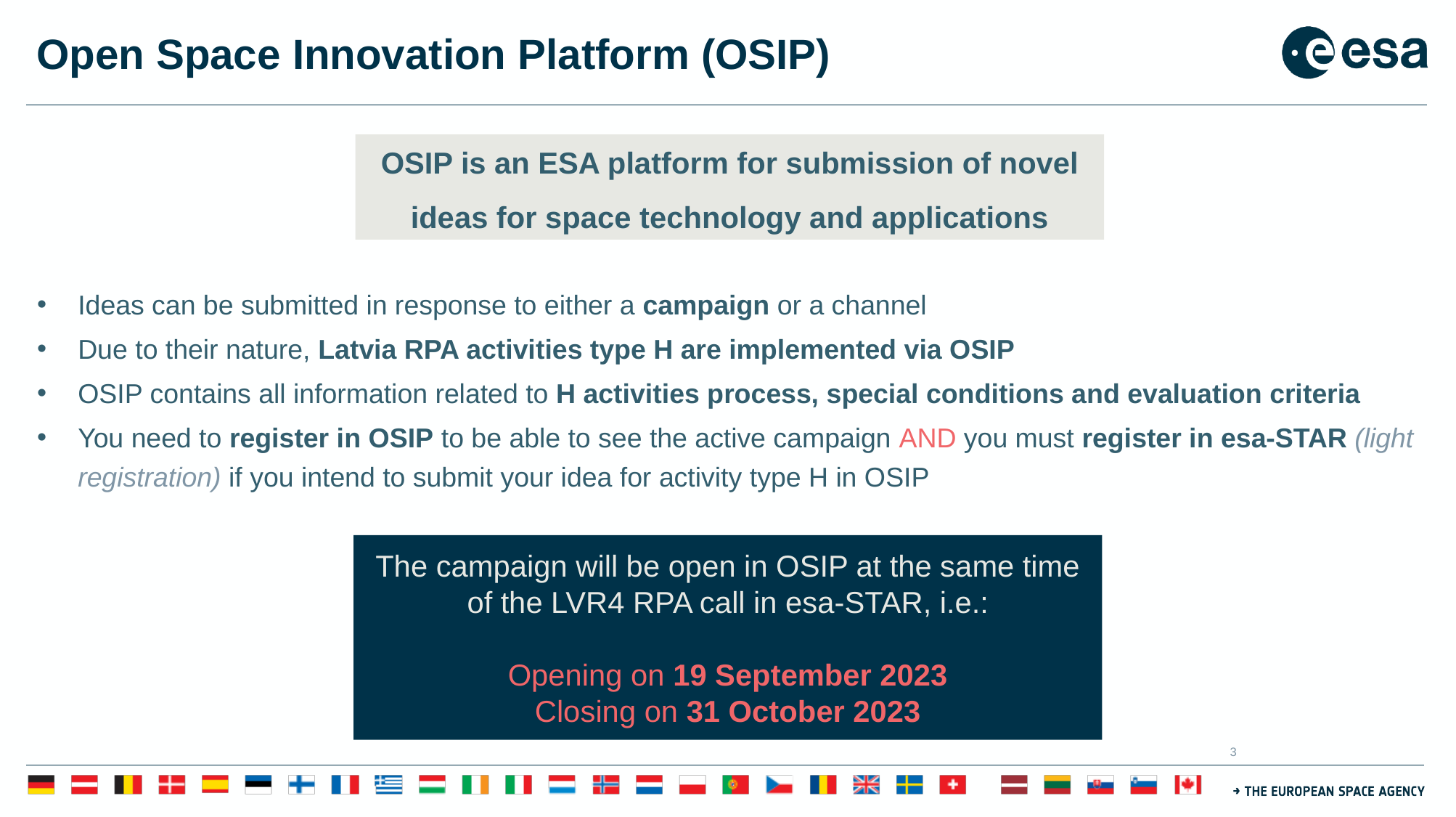

# Open Space Innovation Platform (OSIP)

Ideas can be submitted in response to either a campaign or a channel
Due to their nature, Latvia RPA activities type H are implemented via OSIP
OSIP contains all information related to H activities process, special conditions and evaluation criteria
You need to register in OSIP to be able to see the active campaign AND you must register in esa-STAR (light registration) if you intend to submit your idea for activity type H in OSIP

OSIP is an ESA platform for submission of novel ideas for space technology and applications
The campaign will be open in OSIP at the same time of the LVR4 RPA call in esa-STAR, i.e.:

Opening on 19 September 2023
Closing on 31 October 2023